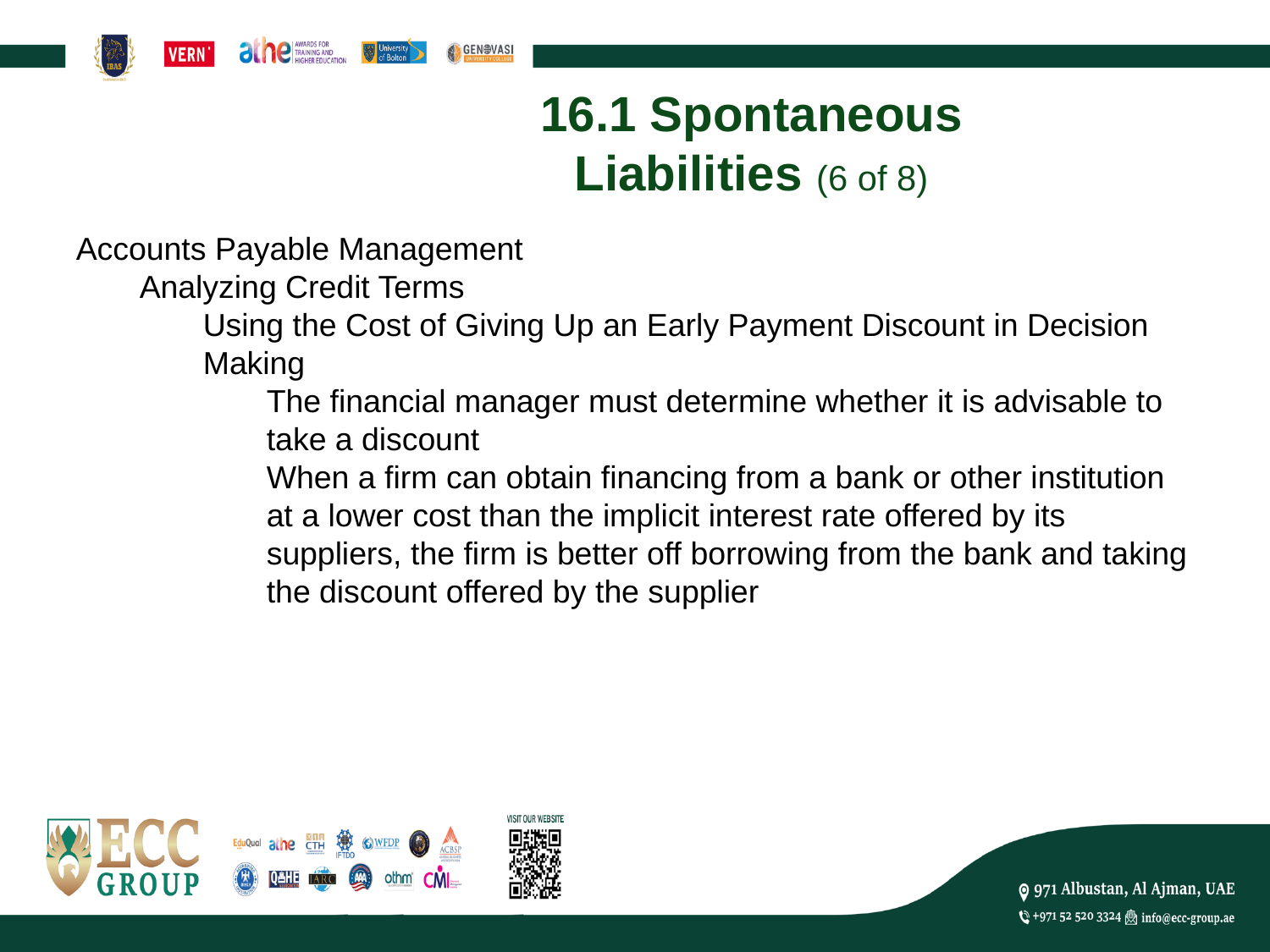

# 16.1 Spontaneous Liabilities (6 of 8)
Accounts Payable Management
Analyzing Credit Terms
Using the Cost of Giving Up an Early Payment Discount in Decision Making
The financial manager must determine whether it is advisable to take a discount
When a firm can obtain financing from a bank or other institution at a lower cost than the implicit interest rate offered by its suppliers, the firm is better off borrowing from the bank and taking the discount offered by the supplier